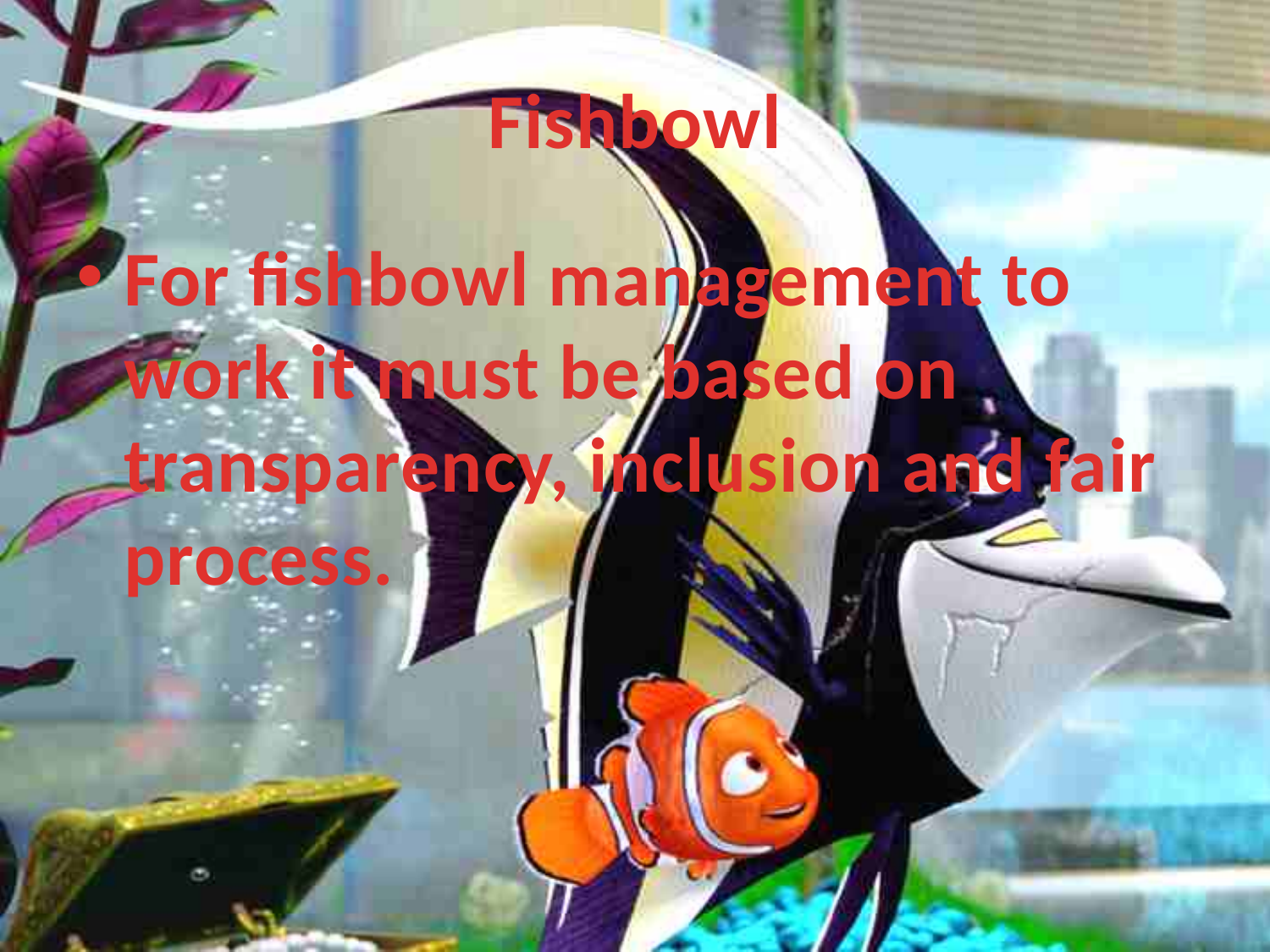

# Fishbowl
For fishbowl management to work it must be based on transparency, inclusion and fair process.